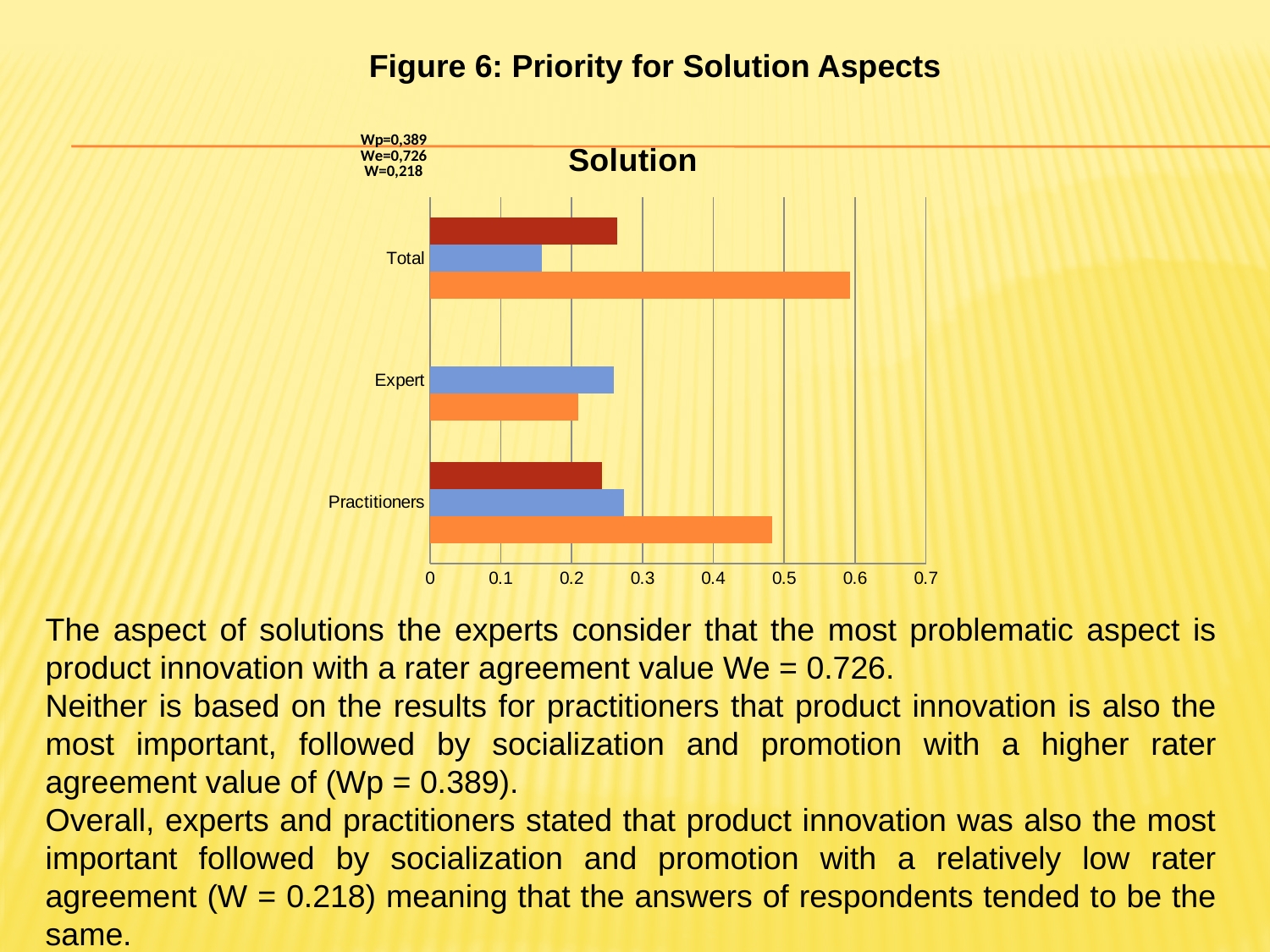

Figure 6: Priority for Solution Aspects

### Chart: Solution

| Category | Sosialization | Marketing | Produck Inovation |
|---|---|---|---|
| Practitioners | 0.48362 | 0.27385 | 0.24245 |
| Expert | 0.20938 | 0.25949 | 0.0 |
| Total | 0.593 | 0.158 | 0.264 |
The aspect of solutions the experts consider that the most problematic aspect is product innovation with a rater agreement value We = 0.726.
Neither is based on the results for practitioners that product innovation is also the most important, followed by socialization and promotion with a higher rater agreement value of (Wp = 0.389).
Overall, experts and practitioners stated that product innovation was also the most important followed by socialization and promotion with a relatively low rater agreement (W = 0.218) meaning that the answers of respondents tended to be the same.